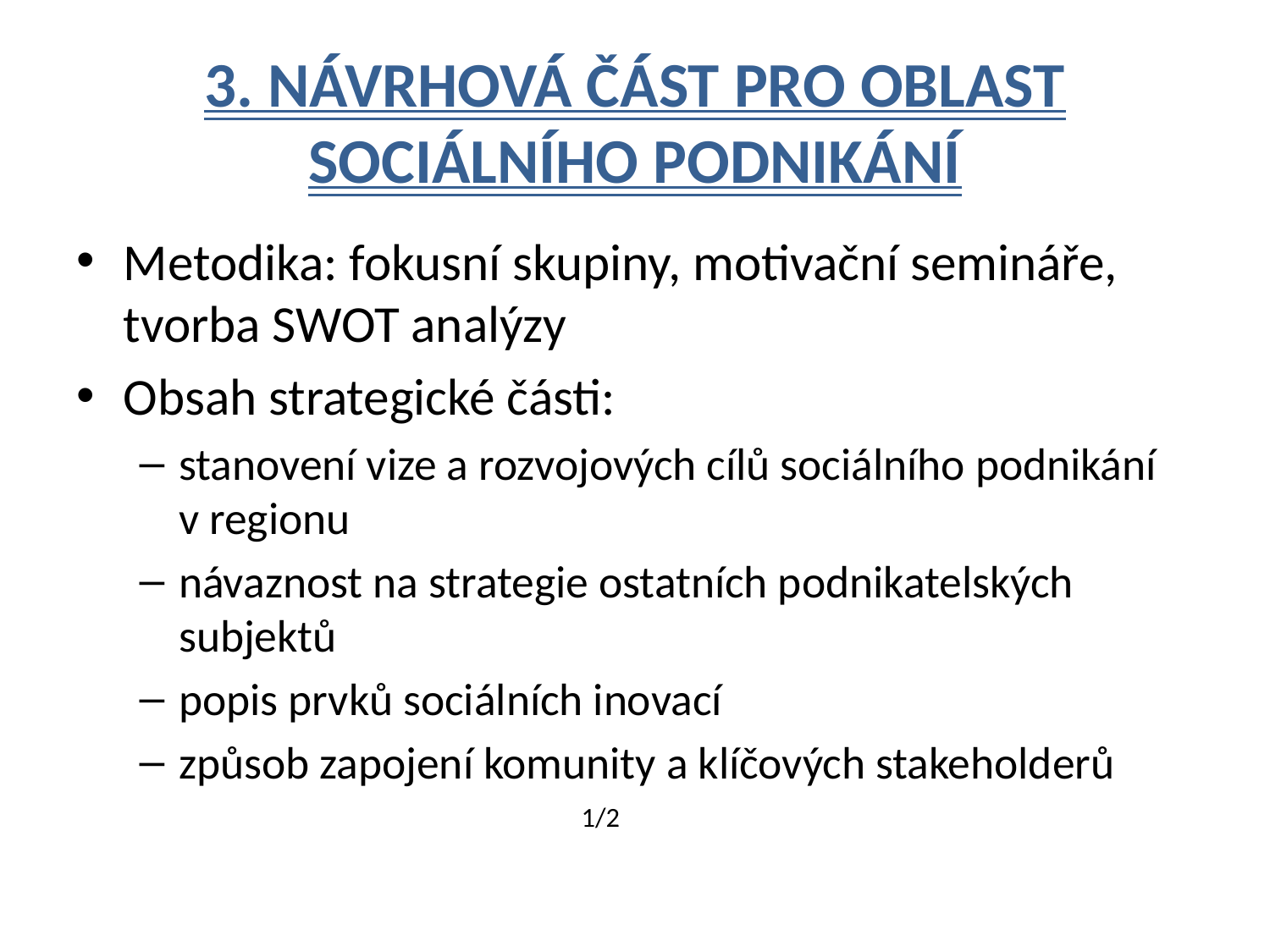

# 3. Návrhová část pro oblast sociálního podnikání
Metodika: fokusní skupiny, motivační semináře, tvorba SWOT analýzy
Obsah strategické části:
stanovení vize a rozvojových cílů sociálního podnikání v regionu
návaznost na strategie ostatních podnikatelských subjektů
popis prvků sociálních inovací
způsob zapojení komunity a klíčových stakeholderů
								1/2